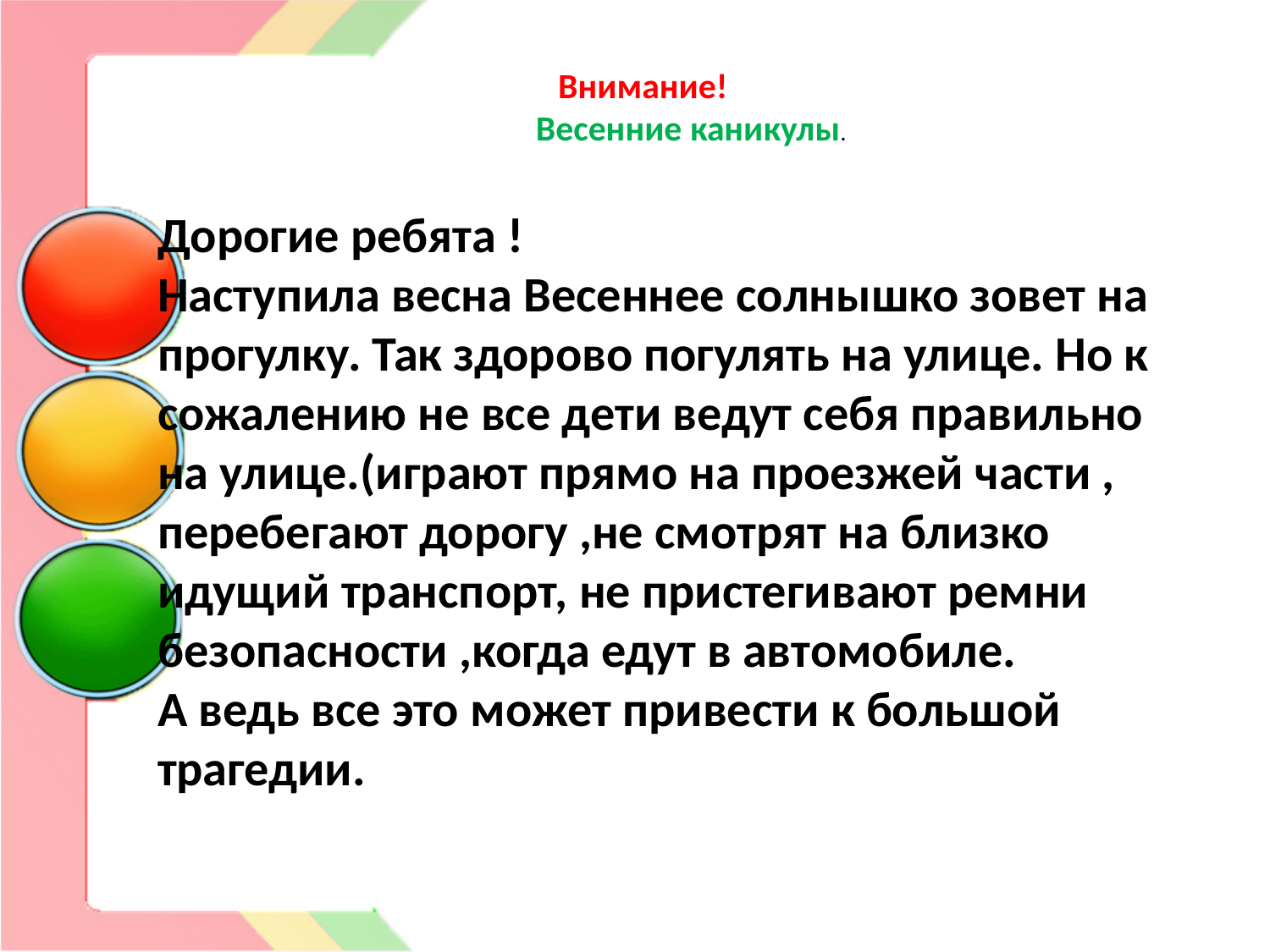

# Внимание! Весенние каникулы.
Дорогие ребята !
Наступила весна Весеннее солнышко зовет на прогулку. Так здорово погулять на улице. Но к сожалению не все дети ведут себя правильно на улице.(играют прямо на проезжей части , перебегают дорогу ,не смотрят на близко идущий транспорт, не пристегивают ремни безопасности ,когда едут в автомобиле.
А ведь все это может привести к большой трагедии.